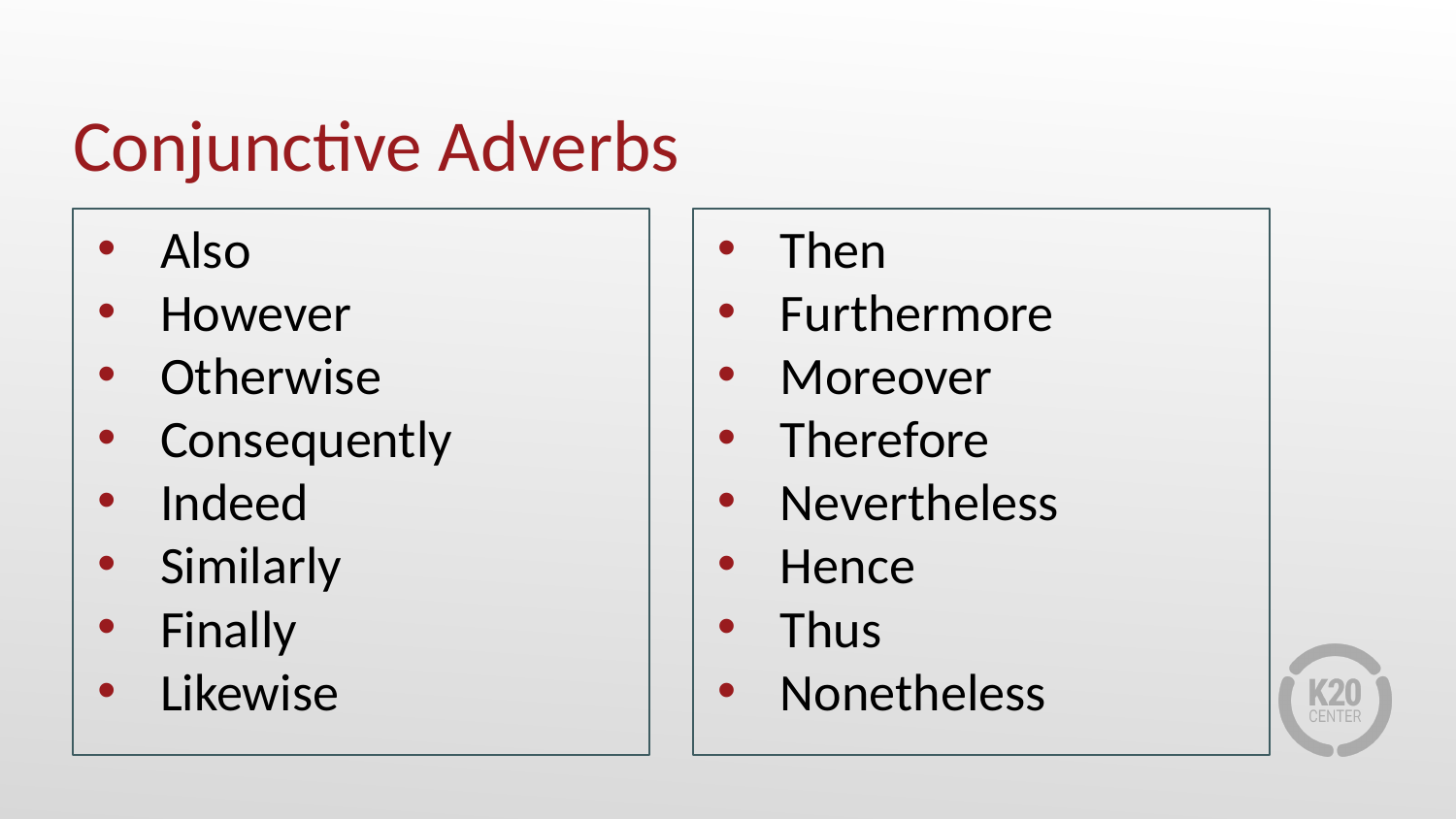

# Conjunctive Adverbs
Also
However
Otherwise
Consequently
Indeed
Similarly
Finally
Likewise
Then
Furthermore
Moreover
Therefore
Nevertheless
Hence
Thus
Nonetheless